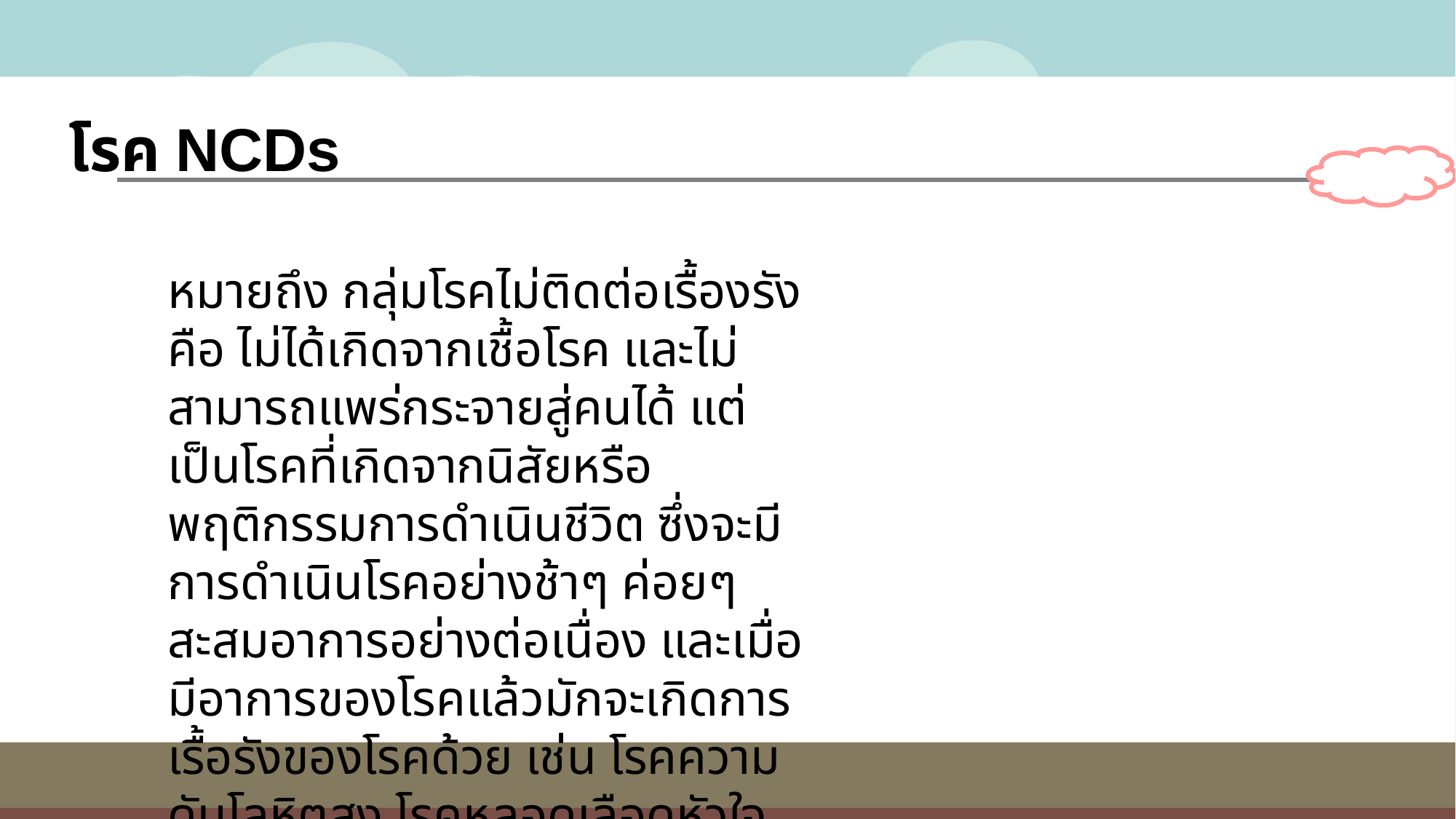

โรค NCDs

หมายถึง กลุ่มโรคไม่ติดต่อเรื้องรัง คือ ไม่ได้เกิดจากเชื้อโรค และไม่สามารถแพร่กระจายสู่คนได้ แต่เป็นโรคที่เกิดจากนิสัยหรือพฤติกรรมการดำเนินชีวิต ซึ่งจะมีการดำเนินโรคอย่างช้าๆ ค่อยๆสะสมอาการอย่างต่อเนื่อง และเมื่อมีอาการของโรคแล้วมักจะเกิดการเรื้อรังของโรคด้วย เช่น โรคความดันโลหิตสูง โรคหลอดเลือดหัวใจ โรคเบาหวาน โรคไตเรื้อรัง โรคมะเร็ง